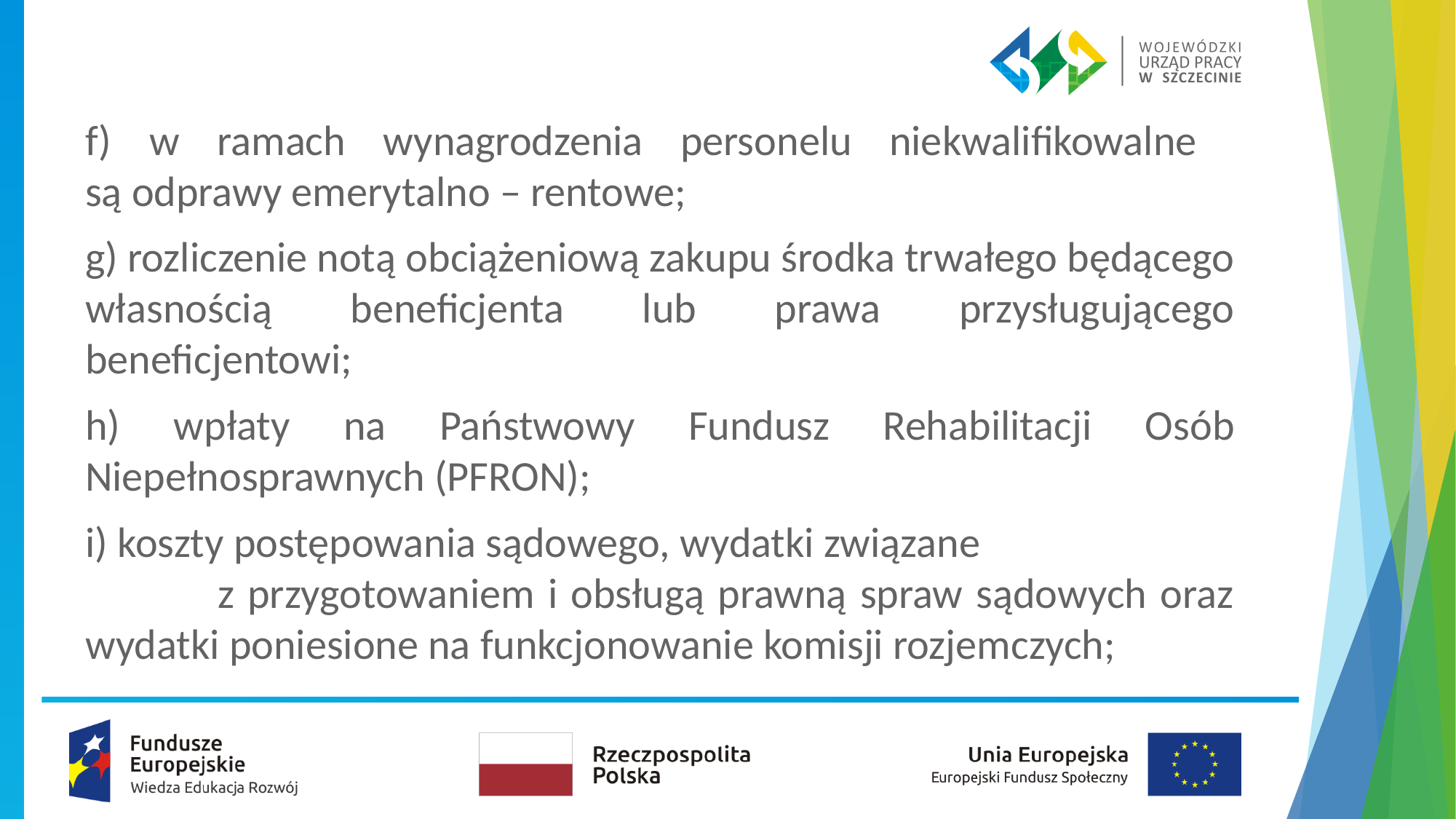

f) w ramach wynagrodzenia personelu niekwalifikowalne
są odprawy emerytalno – rentowe;
g) rozliczenie notą obciążeniową zakupu środka trwałego będącego własnością beneficjenta lub prawa przysługującego beneficjentowi;
h) wpłaty na Państwowy Fundusz Rehabilitacji Osób Niepełnosprawnych (PFRON);
i) koszty postępowania sądowego, wydatki związane                                     z przygotowaniem i obsługą prawną spraw sądowych oraz wydatki poniesione na funkcjonowanie komisji rozjemczych;